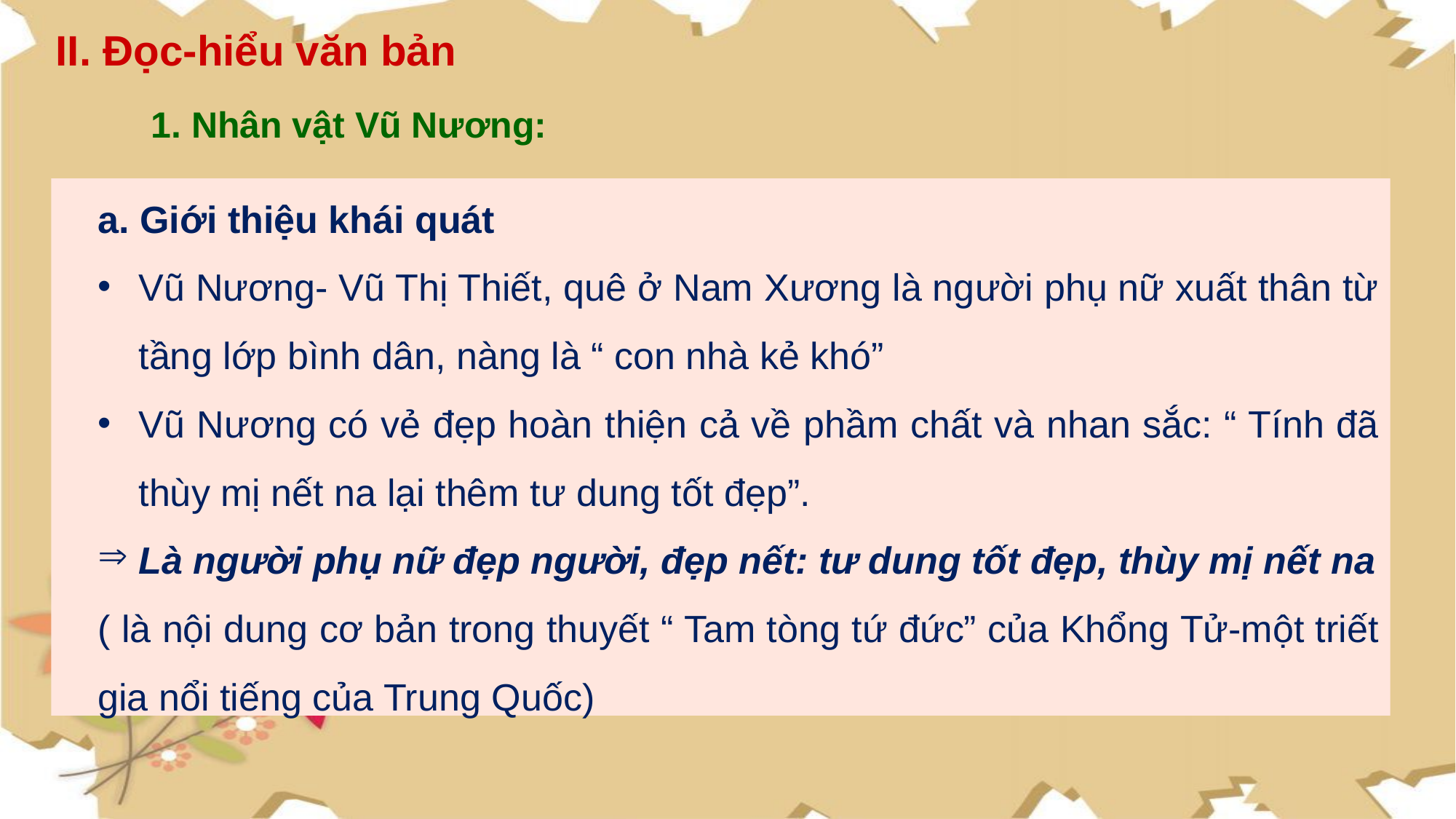

II. Đọc-hiểu văn bản
1. Nhân vật Vũ Nương:
a. Giới thiệu khái quát
Vũ Nương- Vũ Thị Thiết, quê ở Nam Xương là người phụ nữ xuất thân từ tầng lớp bình dân, nàng là “ con nhà kẻ khó”
Vũ Nương có vẻ đẹp hoàn thiện cả về phầm chất và nhan sắc: “ Tính đã thùy mị nết na lại thêm tư dung tốt đẹp”.
Là người phụ nữ đẹp người, đẹp nết: tư dung tốt đẹp, thùy mị nết na
( là nội dung cơ bản trong thuyết “ Tam tòng tứ đức” của Khổng Tử-một triết gia nổi tiếng của Trung Quốc)